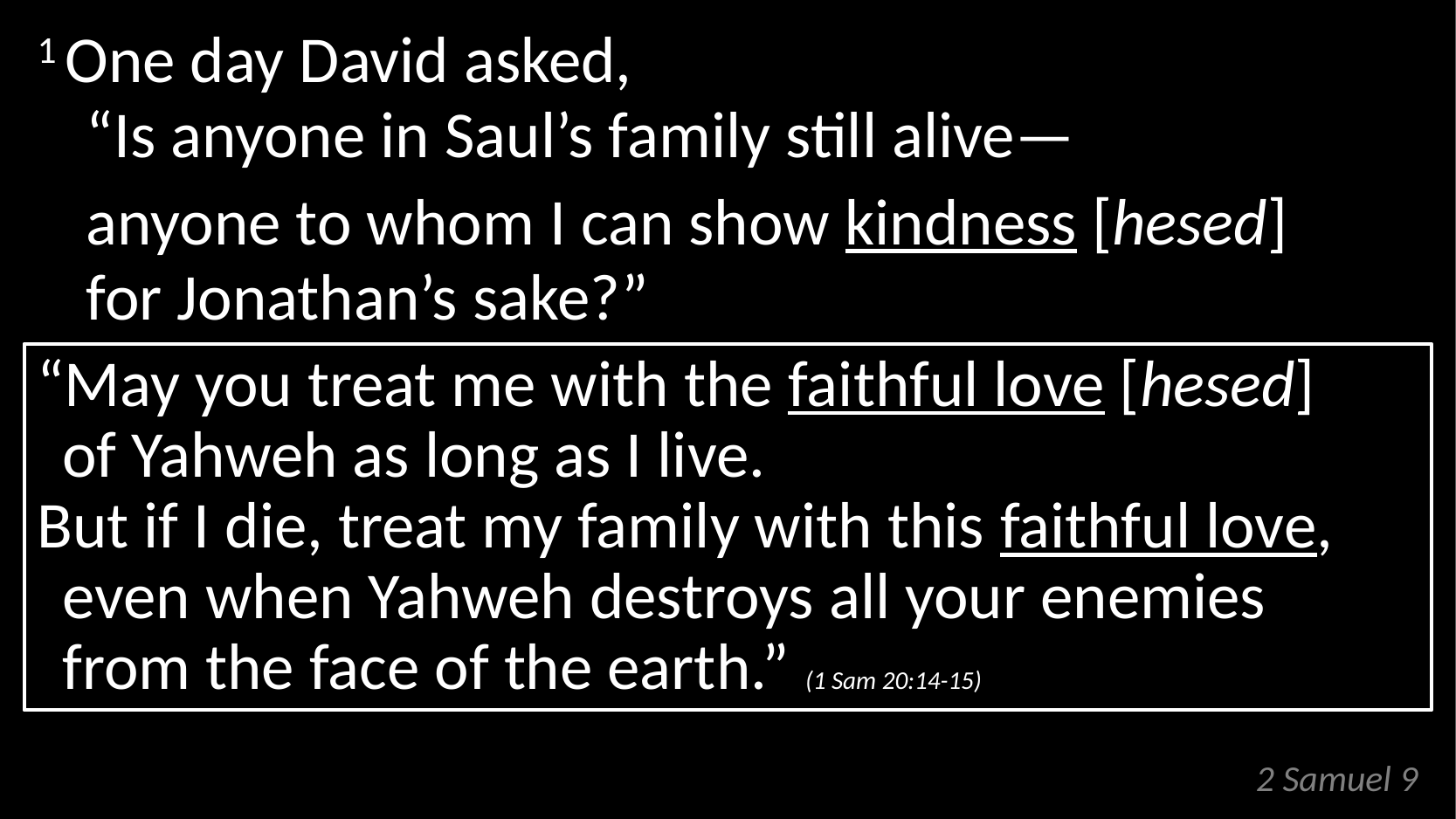

1 One day David asked,
“Is anyone in Saul’s family still alive—
	anyone to whom I can show kindness [hesed]
for Jonathan’s sake?”
“May you treat me with the faithful love [hesed]
of Yahweh as long as I live.
But if I die, treat my family with this faithful love, even when Yahweh destroys all your enemies
from the face of the earth.” (1 Sam 20:14-15)
# 2 Samuel 9